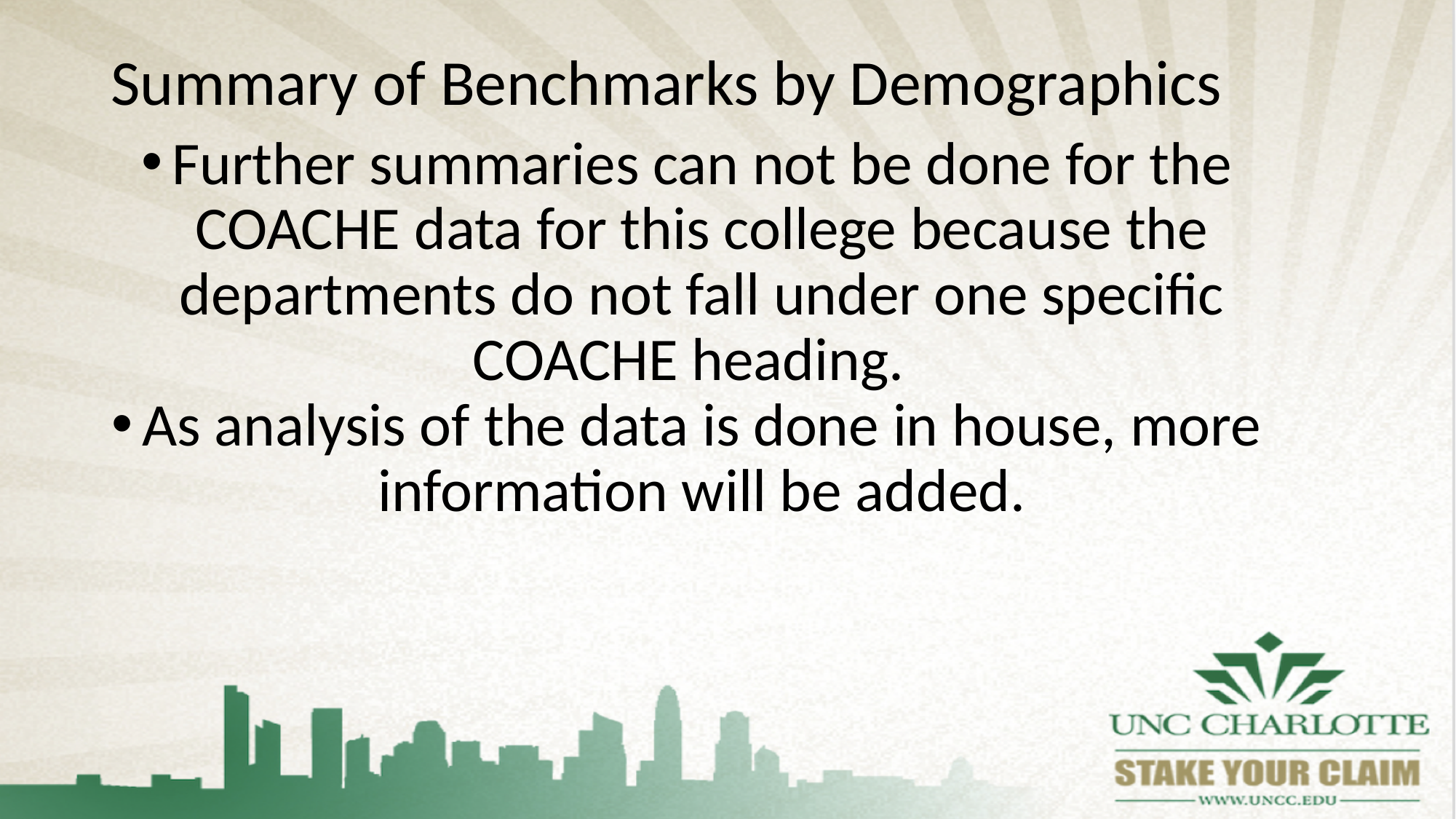

# Summary of Benchmarks by Demographics
Further summaries can not be done for the COACHE data for this college because the departments do not fall under one specific COACHE heading.
As analysis of the data is done in house, more information will be added.